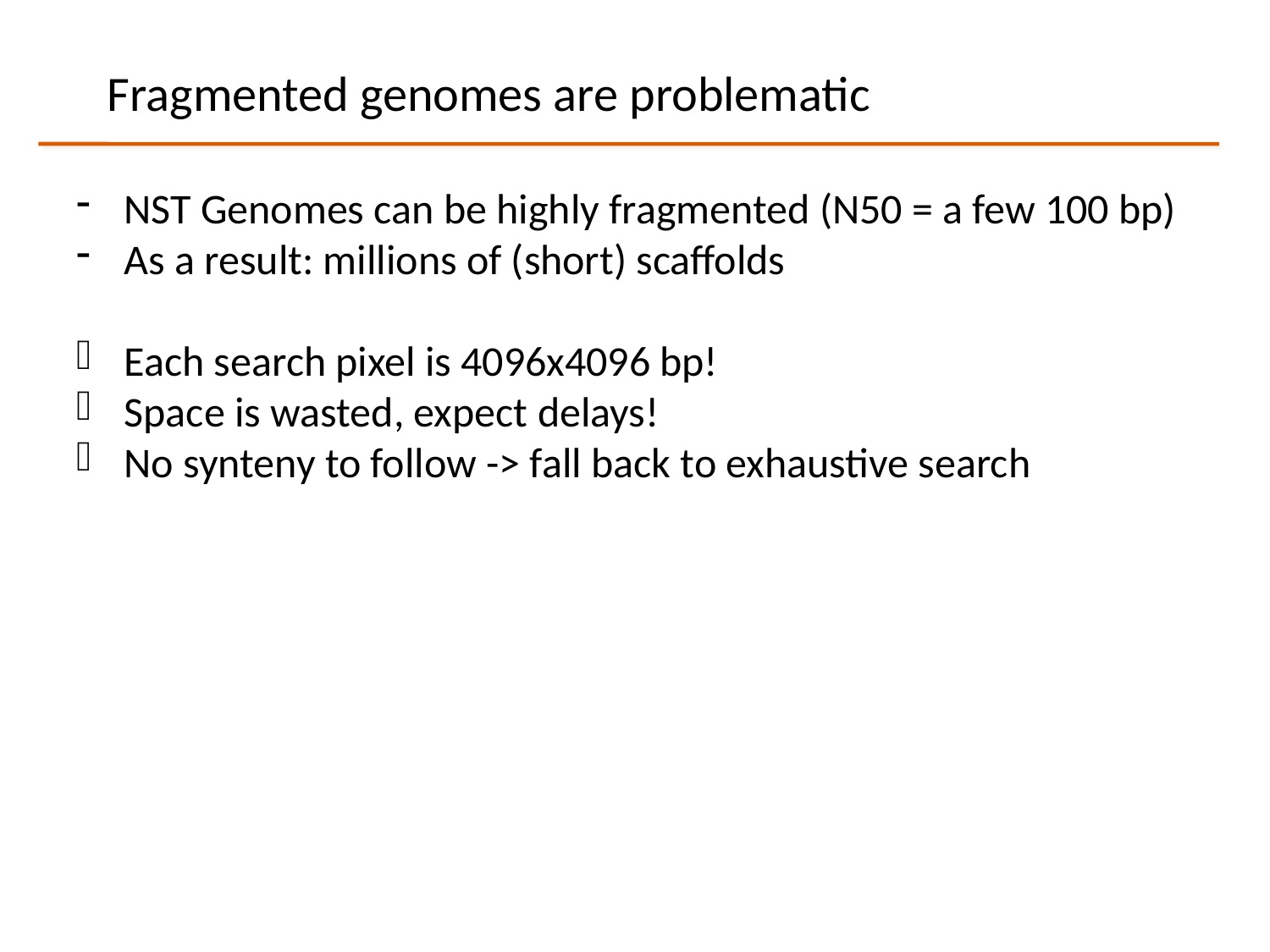

Fragmented genomes are problematic

NST Genomes can be highly fragmented (N50 = a few 100 bp)
As a result: millions of (short) scaffolds

Each search pixel is 4096x4096 bp!
Space is wasted, expect delays!
No synteny to follow -> fall back to exhaustive search